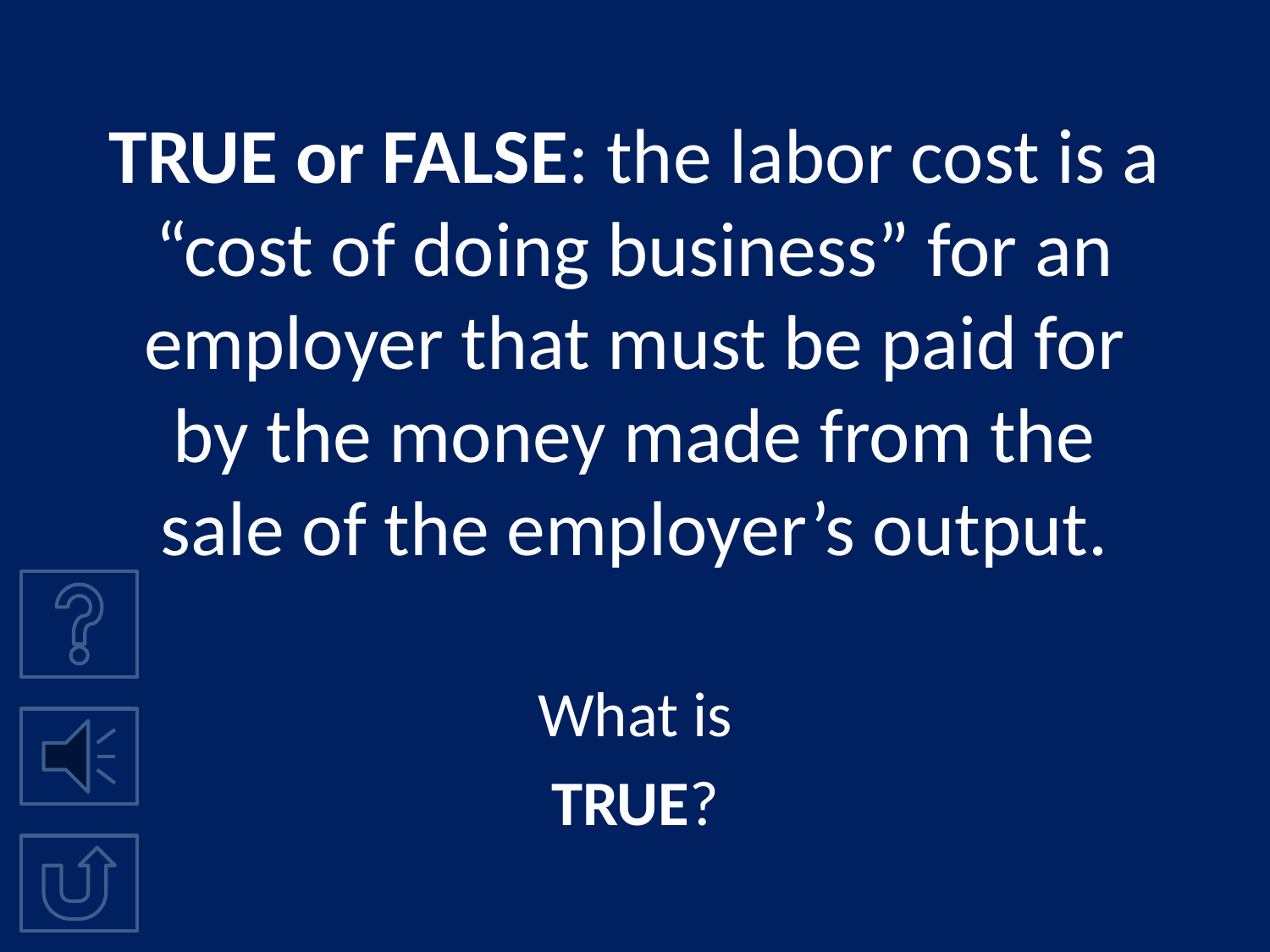

# TRUE or FALSE: the labor cost is a “cost of doing business” for an employer that must be paid for by the money made from the sale of the employer’s output.

What is
TRUE?